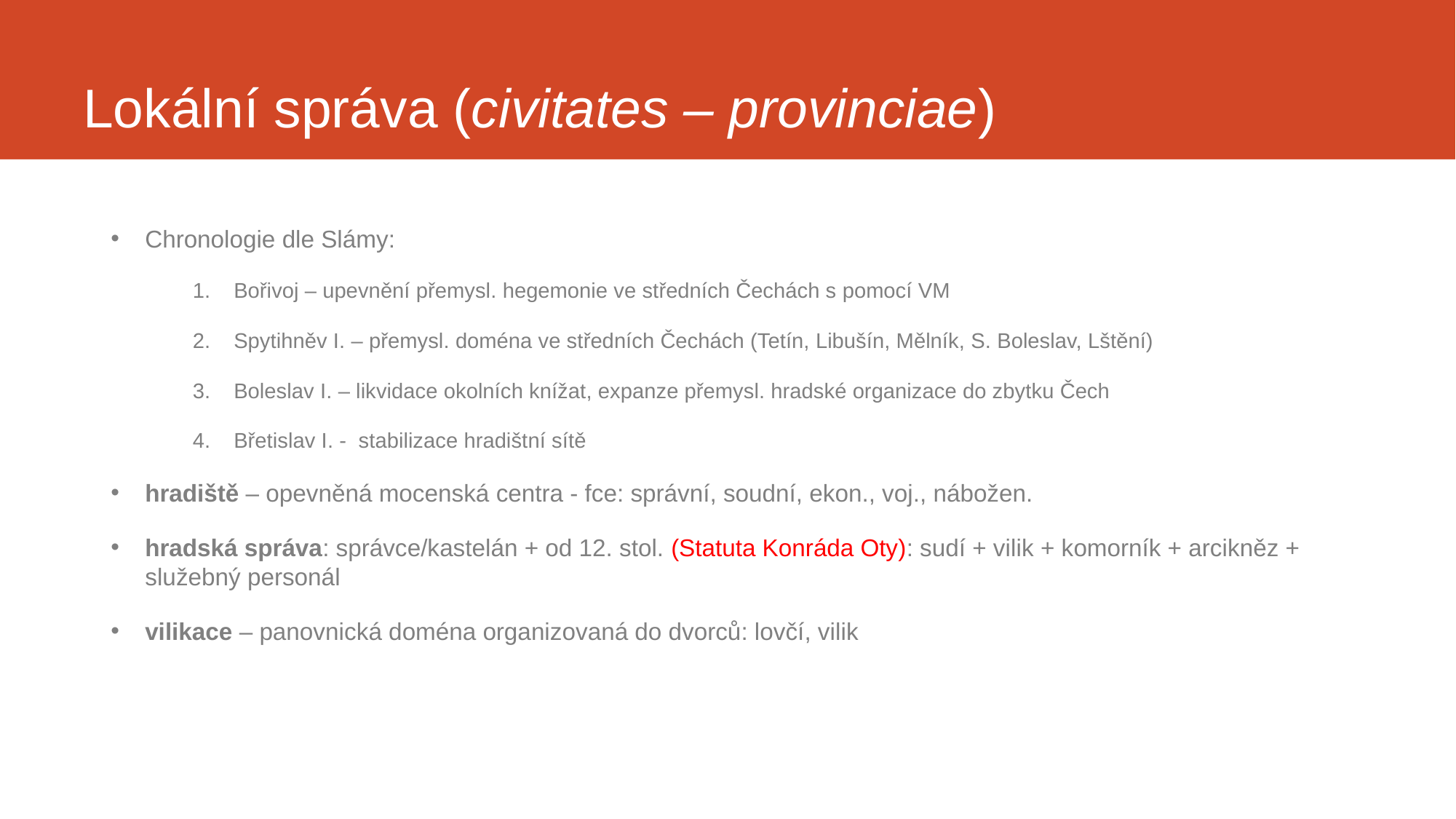

# Lokální správa (civitates – provinciae)
Chronologie dle Slámy:
Bořivoj – upevnění přemysl. hegemonie ve středních Čechách s pomocí VM
Spytihněv I. – přemysl. doména ve středních Čechách (Tetín, Libušín, Mělník, S. Boleslav, Lštění)
Boleslav I. – likvidace okolních knížat, expanze přemysl. hradské organizace do zbytku Čech
Břetislav I. -  stabilizace hradištní sítě
hradiště – opevněná mocenská centra - fce: správní, soudní, ekon., voj., nábožen.
hradská správa: správce/kastelán + od 12. stol. (Statuta Konráda Oty): sudí + vilik + komorník + arcikněz + služebný personál
vilikace – panovnická doména organizovaná do dvorců: lovčí, vilik